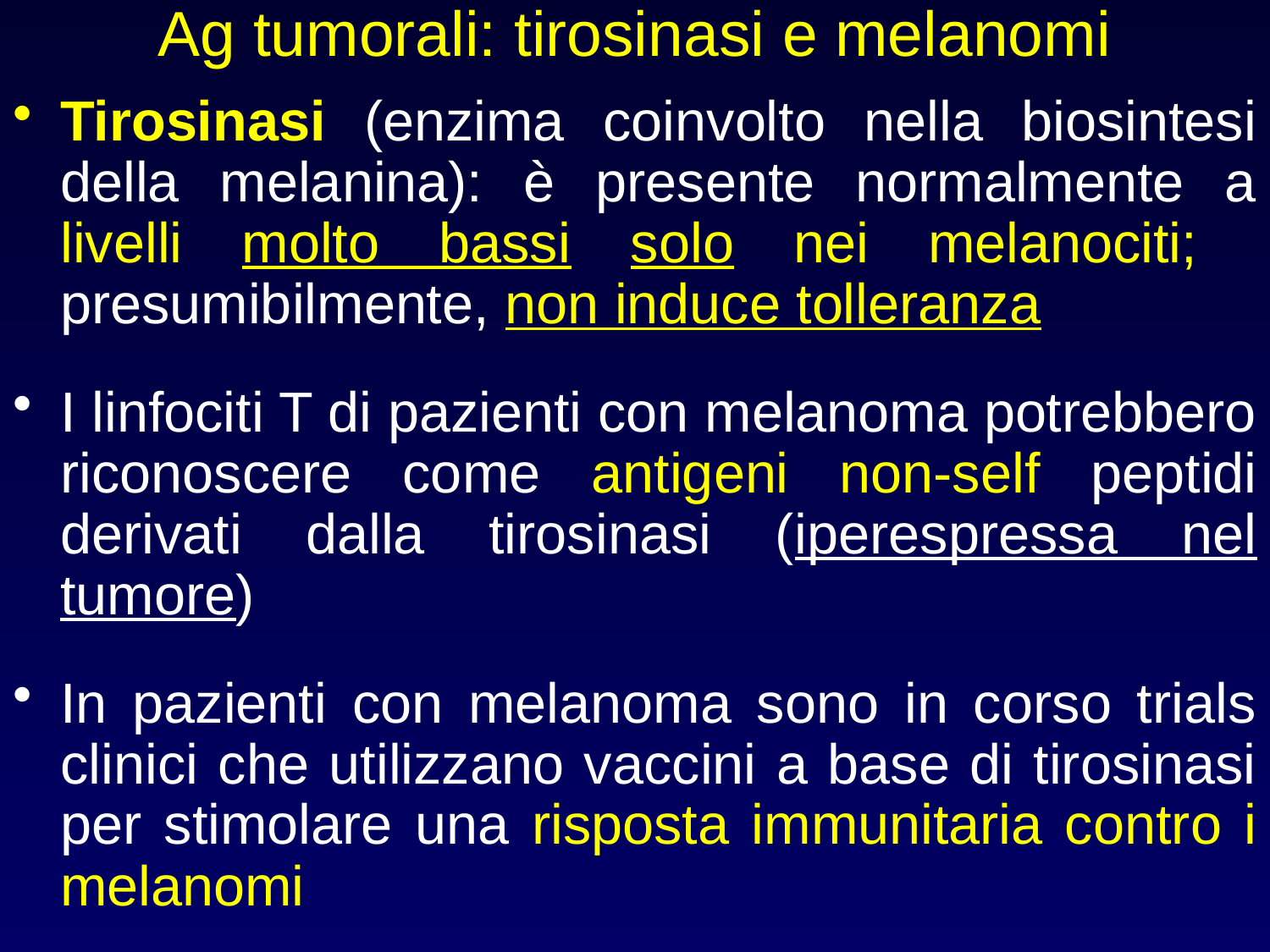

# Ag tumorali: tirosinasi e melanomi
Tirosinasi (enzima coinvolto nella biosintesi della melanina): è presente normalmente a livelli molto bassi solo nei melanociti;  presumibilmente, non induce tolleranza

I linfociti T di pazienti con melanoma potrebbero riconoscere come antigeni non-self peptidi derivati dalla tirosinasi (iperespressa nel tumore)

In pazienti con melanoma sono in corso trials clinici che utilizzano vaccini a base di tirosinasi per stimolare una risposta immunitaria contro i melanomi